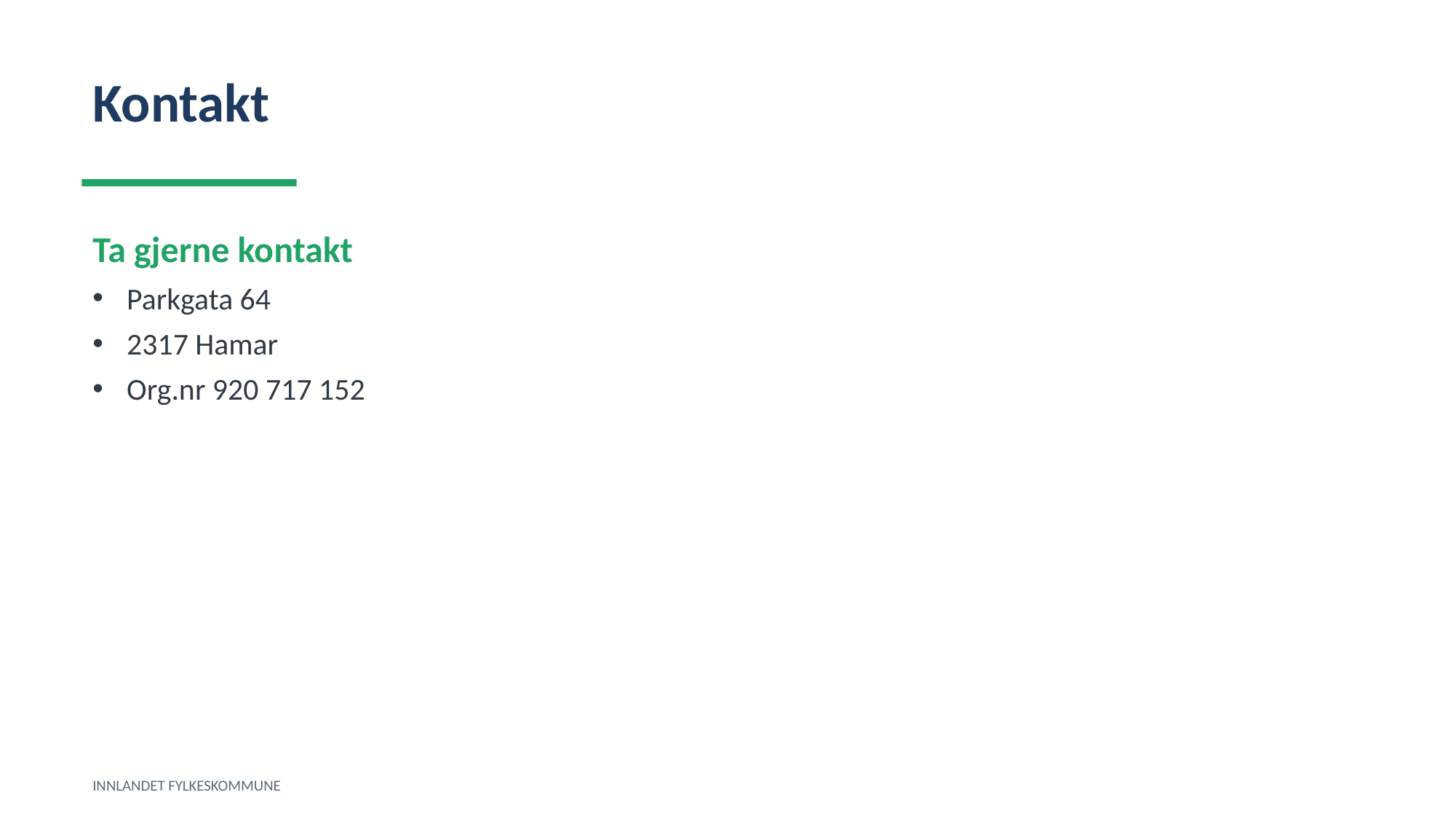

Kontakt

Ta gjerne kontakt
Parkgata 64
2317 Hamar
Org.nr 920 717 152
INNLANDET FYLKESKOMMUNE